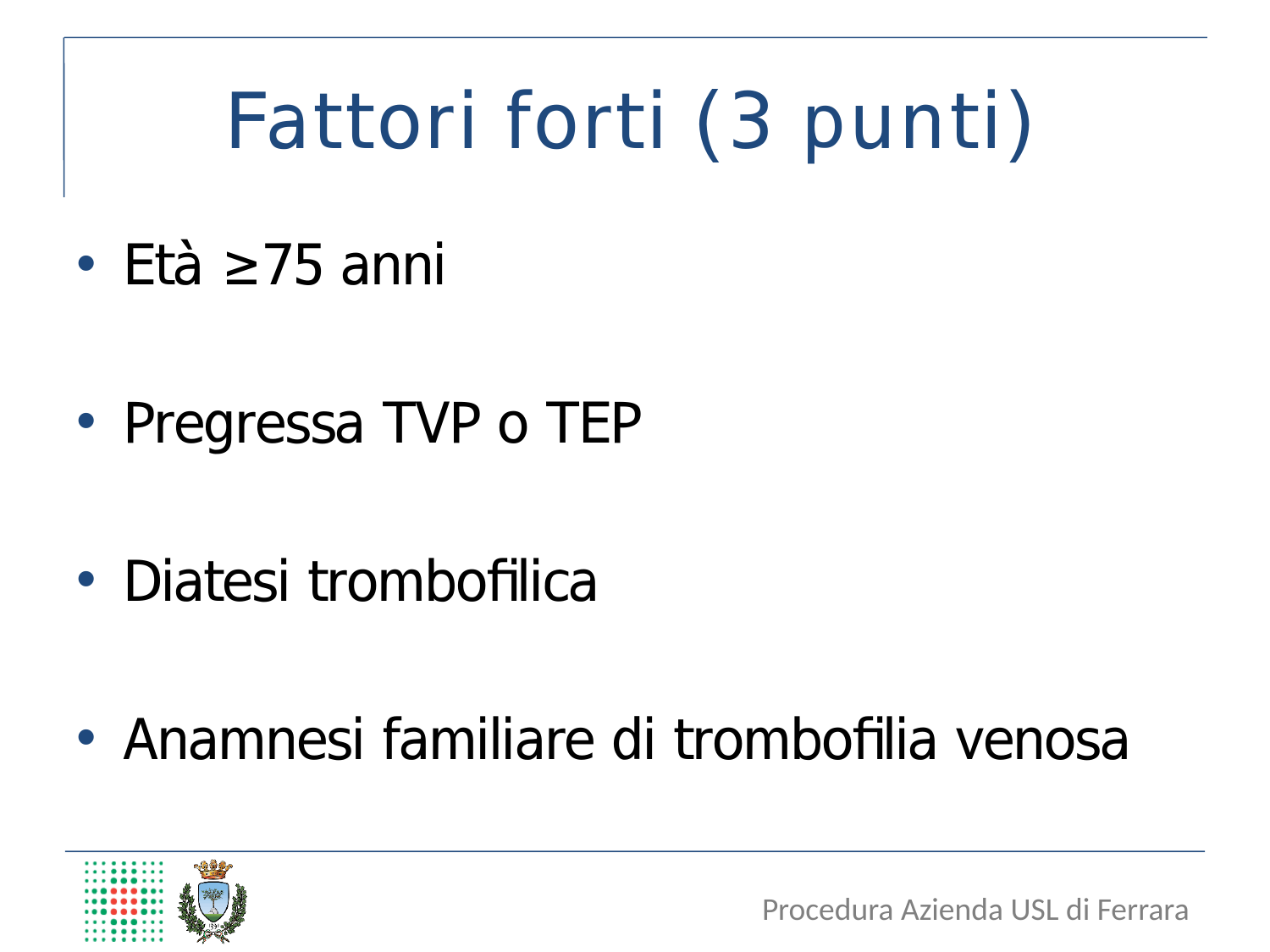

# Fattori forti (3 punti)
Età ≥75 anni

Pregressa TVP o TEP

Diatesi trombofilica

Anamnesi familiare di trombofilia venosa
Procedura Azienda USL di Ferrara